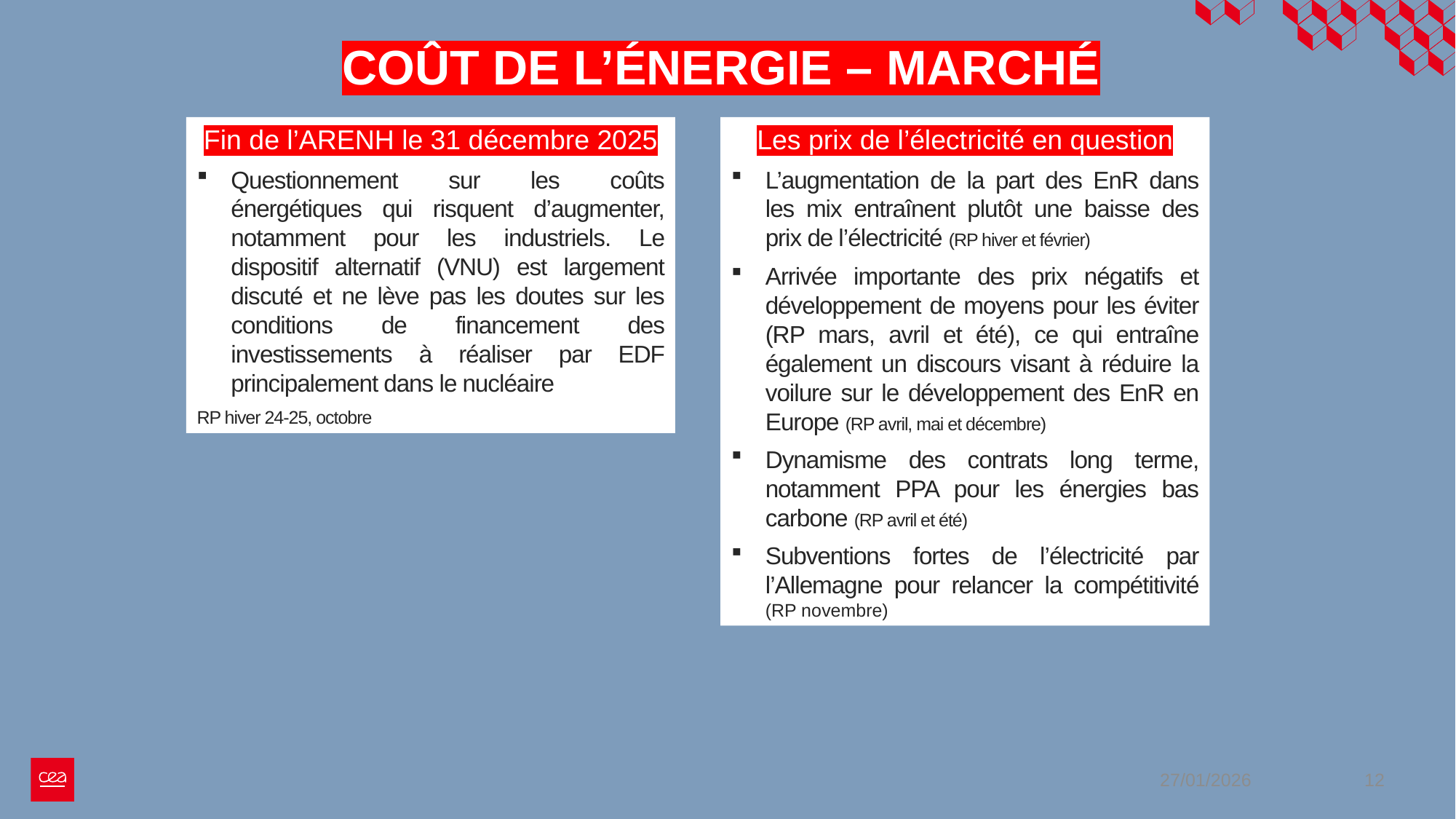

# COÛT DE L’ÉNERGIE – MARCHÉ
Fin de l’ARENH le 31 décembre 2025
Questionnement sur les coûts énergétiques qui risquent d’augmenter, notamment pour les industriels. Le dispositif alternatif (VNU) est largement discuté et ne lève pas les doutes sur les conditions de financement des investissements à réaliser par EDF principalement dans le nucléaire
RP hiver 24-25, octobre
Les prix de l’électricité en question
L’augmentation de la part des EnR dans les mix entraînent plutôt une baisse des prix de l’électricité (RP hiver et février)
Arrivée importante des prix négatifs et développement de moyens pour les éviter (RP mars, avril et été), ce qui entraîne également un discours visant à réduire la voilure sur le développement des EnR en Europe (RP avril, mai et décembre)
Dynamisme des contrats long terme, notamment PPA pour les énergies bas carbone (RP avril et été)
Subventions fortes de l’électricité par l’Allemagne pour relancer la compétitivité (RP novembre)
27/01/2026
12